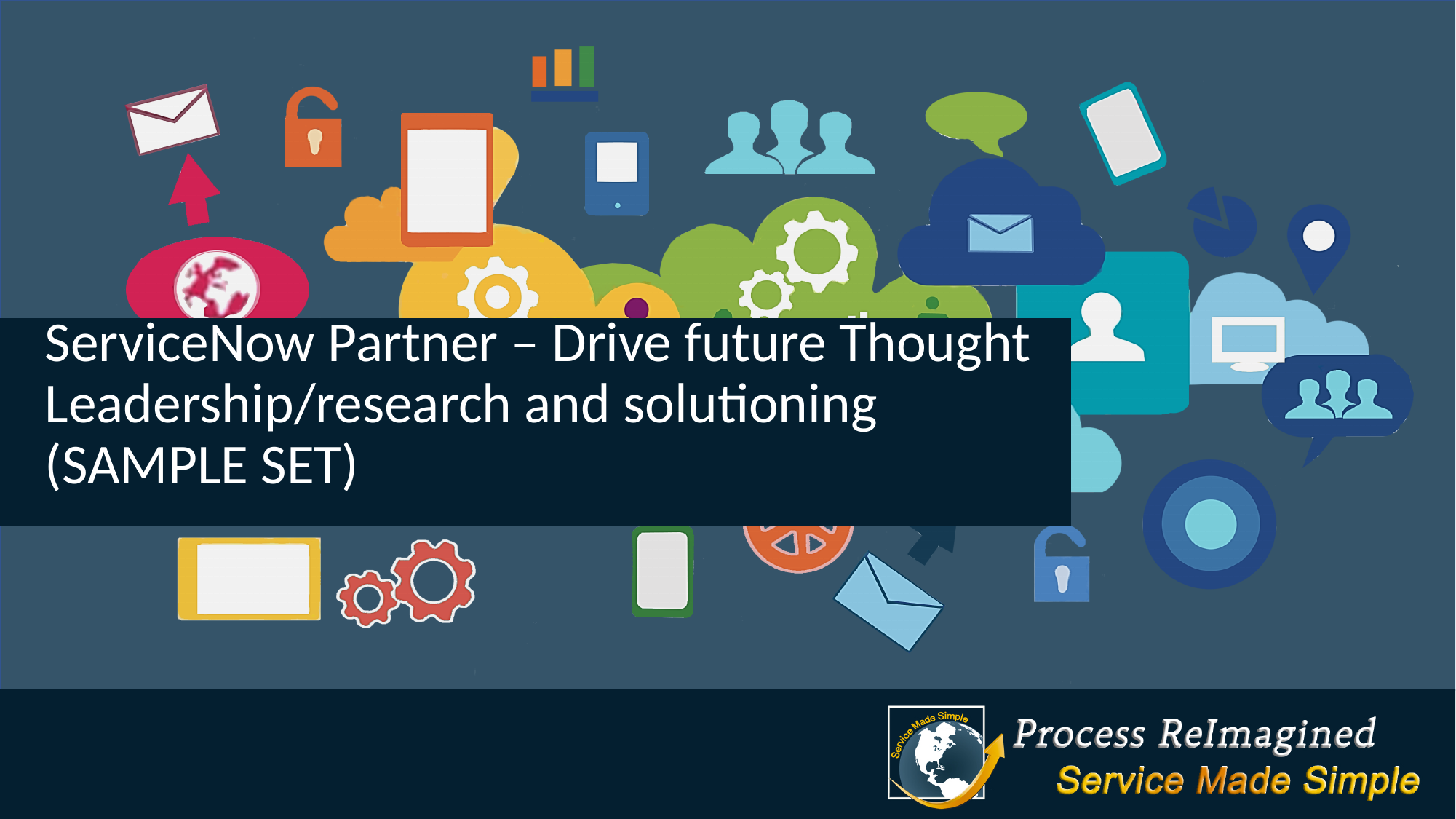

# ServiceNow Partner – Drive future Thought Leadership/research and solutioning (SAMPLE SET)